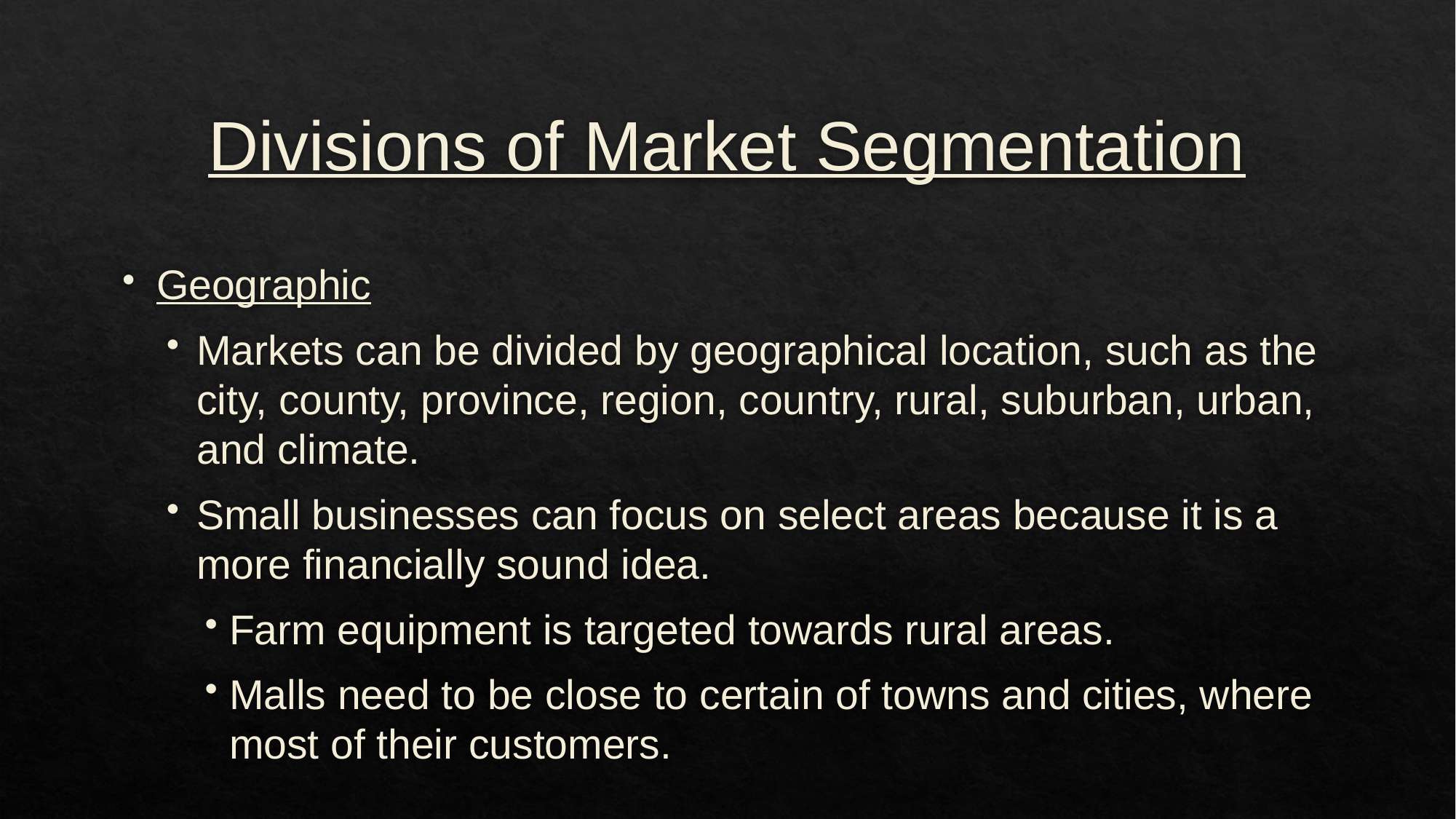

# Divisions of Market Segmentation
Geographic
Markets can be divided by geographical location, such as the city, county, province, region, country, rural, suburban, urban, and climate.
Small businesses can focus on select areas because it is a more financially sound idea.
Farm equipment is targeted towards rural areas.
Malls need to be close to certain of towns and cities, where most of their customers.